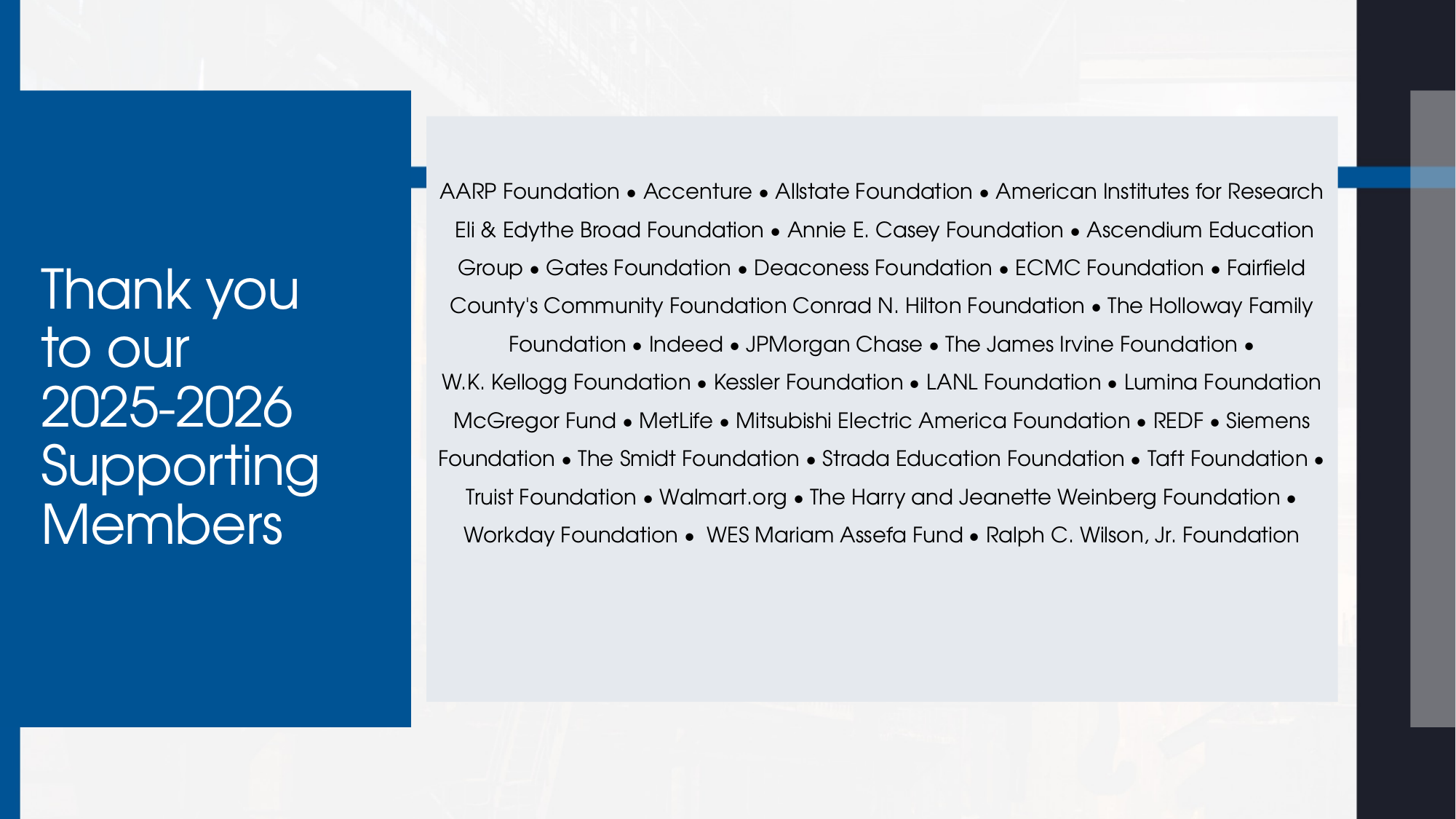

AARP Foundation ∙ Accenture ∙ Allstate Foundation ∙ American Institutes for Research
 Eli & Edythe Broad Foundation ∙ Annie E. Casey Foundation ∙ Ascendium Education Group ∙ Gates Foundation ∙ Deaconess Foundation ∙ ECMC Foundation ∙ Fairfield County's Community Foundation Conrad N. Hilton Foundation ∙ The Holloway Family Foundation ∙ Indeed ∙ JPMorgan Chase ∙ The James Irvine Foundation ∙
W.K. Kellogg Foundation ∙ Kessler Foundation ∙ LANL Foundation ∙ Lumina Foundation McGregor Fund ∙ MetLife ∙ Mitsubishi Electric America Foundation ∙ REDF ∙ Siemens Foundation ∙ The Smidt Foundation ∙ Strada Education Foundation ∙ Taft Foundation ∙ Truist Foundation ∙ Walmart.org ∙ The Harry and Jeanette Weinberg Foundation ∙ Workday Foundation ∙  WES Mariam Assefa Fund ∙ Ralph C. Wilson, Jr. Foundation

# Thank you to our 2025-2026 Supporting Members